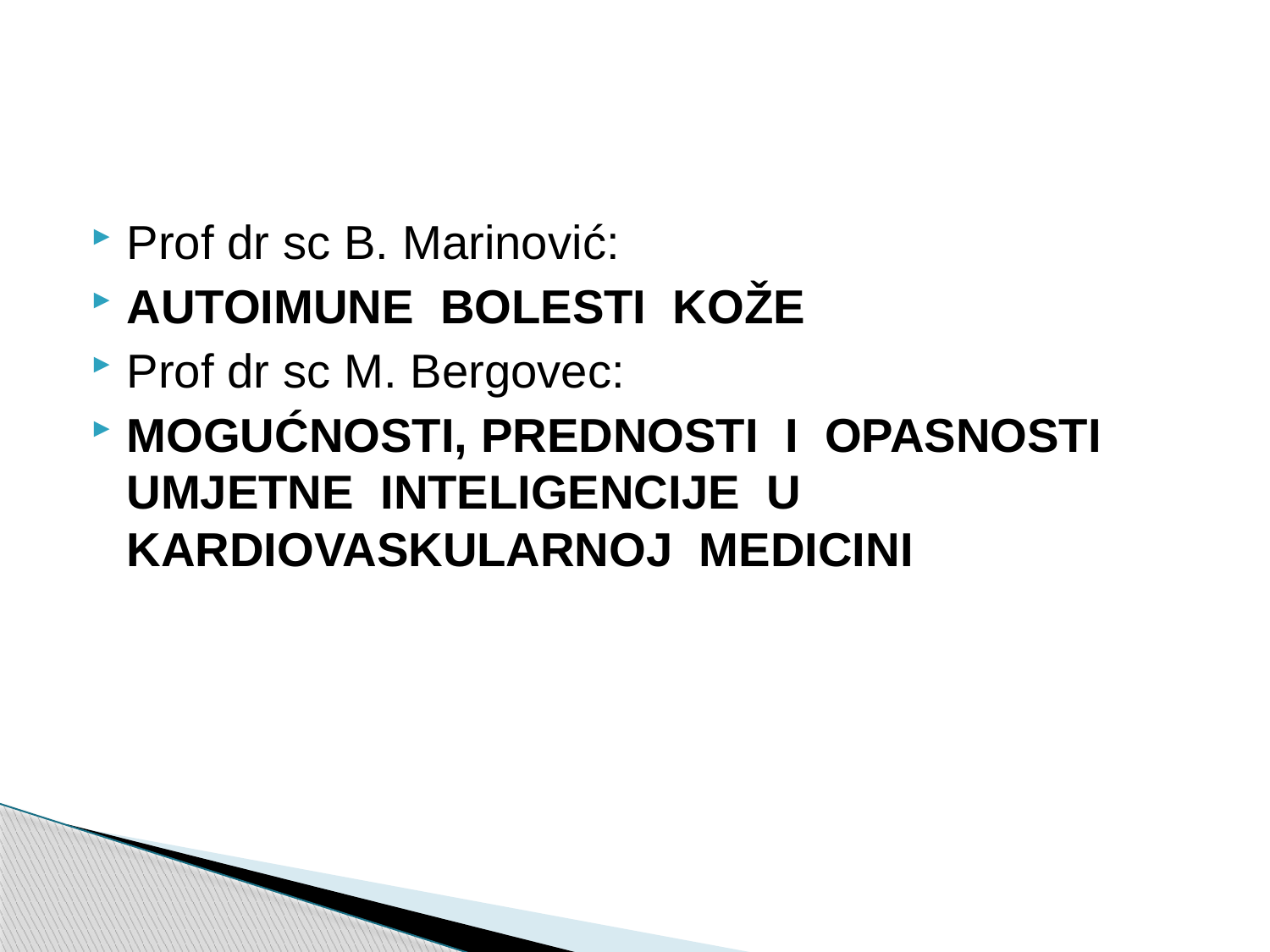

#
Prof dr sc B. Marinović:
AUTOIMUNE  BOLESTI  KOŽE
Prof dr sc M. Bergovec:
MOGUĆNOSTI, PREDNOSTI  I  OPASNOSTI  UMJETNE  INTELIGENCIJE  U KARDIOVASKULARNOJ  MEDICINI